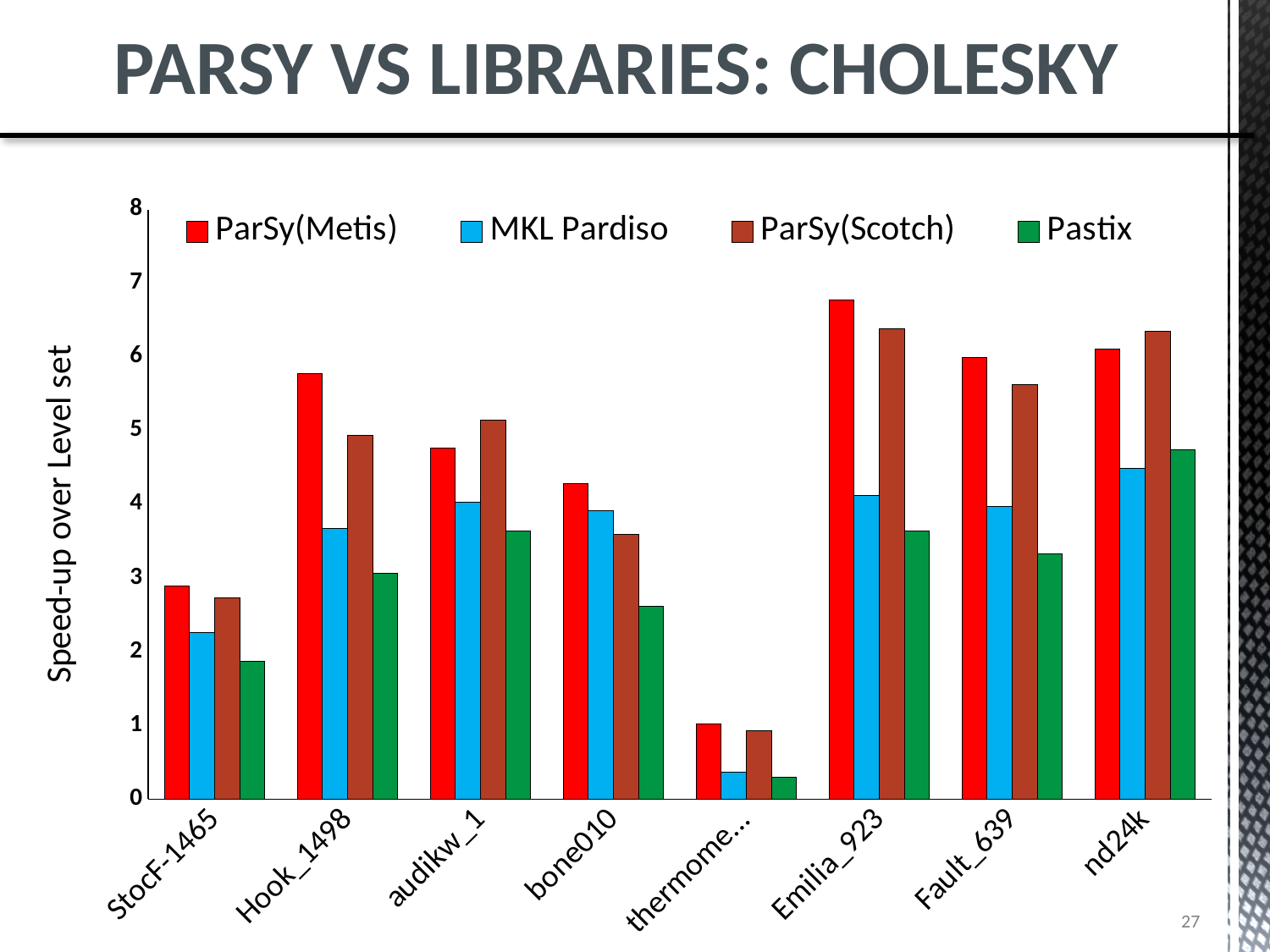

ParSy vs Libraries: Cholesky

### Chart

| Category | ParSy(Metis) | MKL Pardiso | ParSy(Scotch) | Pastix |
|---|---|---|---|---|
| StocF-1465 | 2.885717809703073 | 2.256811492577249 | 2.72970645713148 | 1.871721739130434 |
| Hook_1498 | 5.778601929584674 | 3.667976489139173 | 4.935545116461147 | 3.062635627530364 |
| audikw_1 | 4.767878904496184 | 4.033271200965346 | 5.145122855589064 | 3.638825174825174 |
| bone010 | 4.284341695667497 | 3.917215022778623 | 3.593574376635405 | 2.620622950819673 |
| thermomech_dM | 1.023989762130372 | 0.361611122772791 | 0.924866334648144 | 0.302227038183694 |
| Emilia_923 | 6.769589798865185 | 4.11675574034463 | 6.381753955434558 | 3.637896174863388 |
| Fault_639 | 5.991180885156789 | 3.970155459847501 | 5.619980821333981 | 3.32631981981982 |
| nd24k | 6.102280378778737 | 4.487160407473827 | 6.346680861571342 | 4.74391830559758 |
27